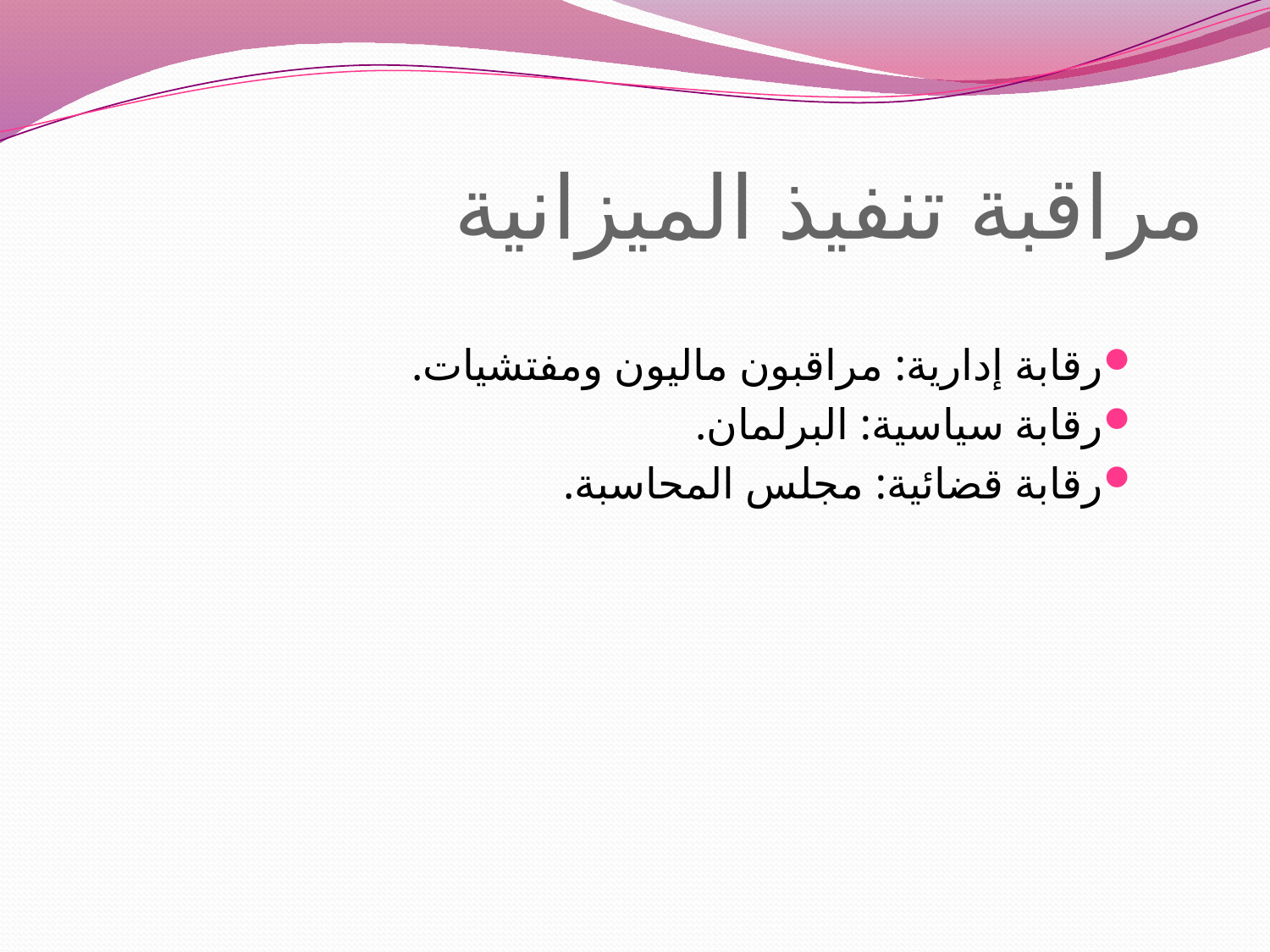

# مراقبة تنفيذ الميزانية

رقابة إدارية: مراقبون ماليون ومفتشيات.
رقابة سياسية: البرلمان.
رقابة قضائية: مجلس المحاسبة.